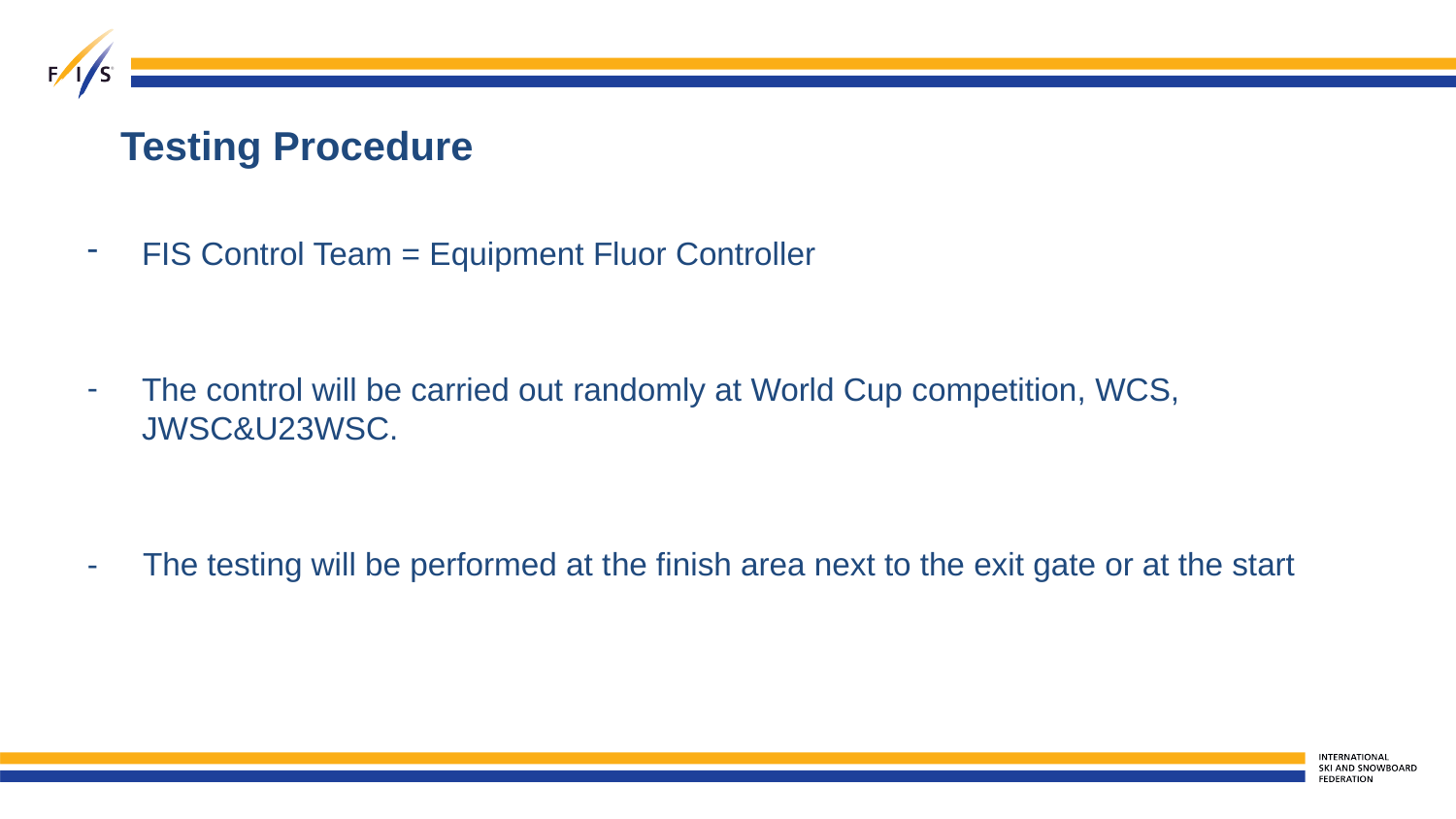

# Testing Procedure
FIS Control Team = Equipment Fluor Controller

The control will be carried out randomly at World Cup competition, WCS,  JWSC&U23WSC.

-     The testing will be performed at the finish area next to the exit gate or at the start